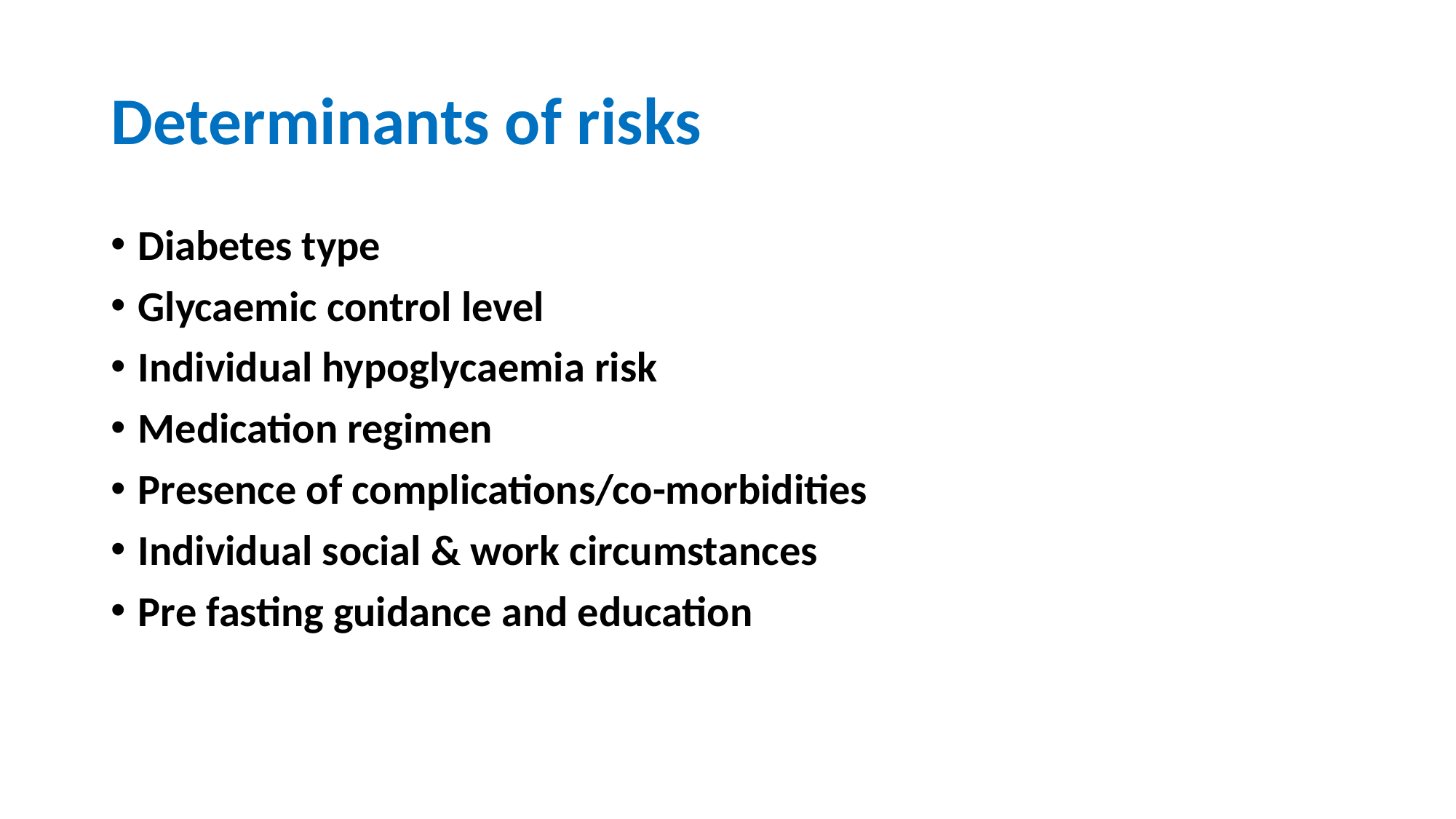

# Determinants of risks
Diabetes type
Glycaemic control level
Individual hypoglycaemia risk
Medication regimen
Presence of complications/co-morbidities
Individual social & work circumstances
Pre fasting guidance and education